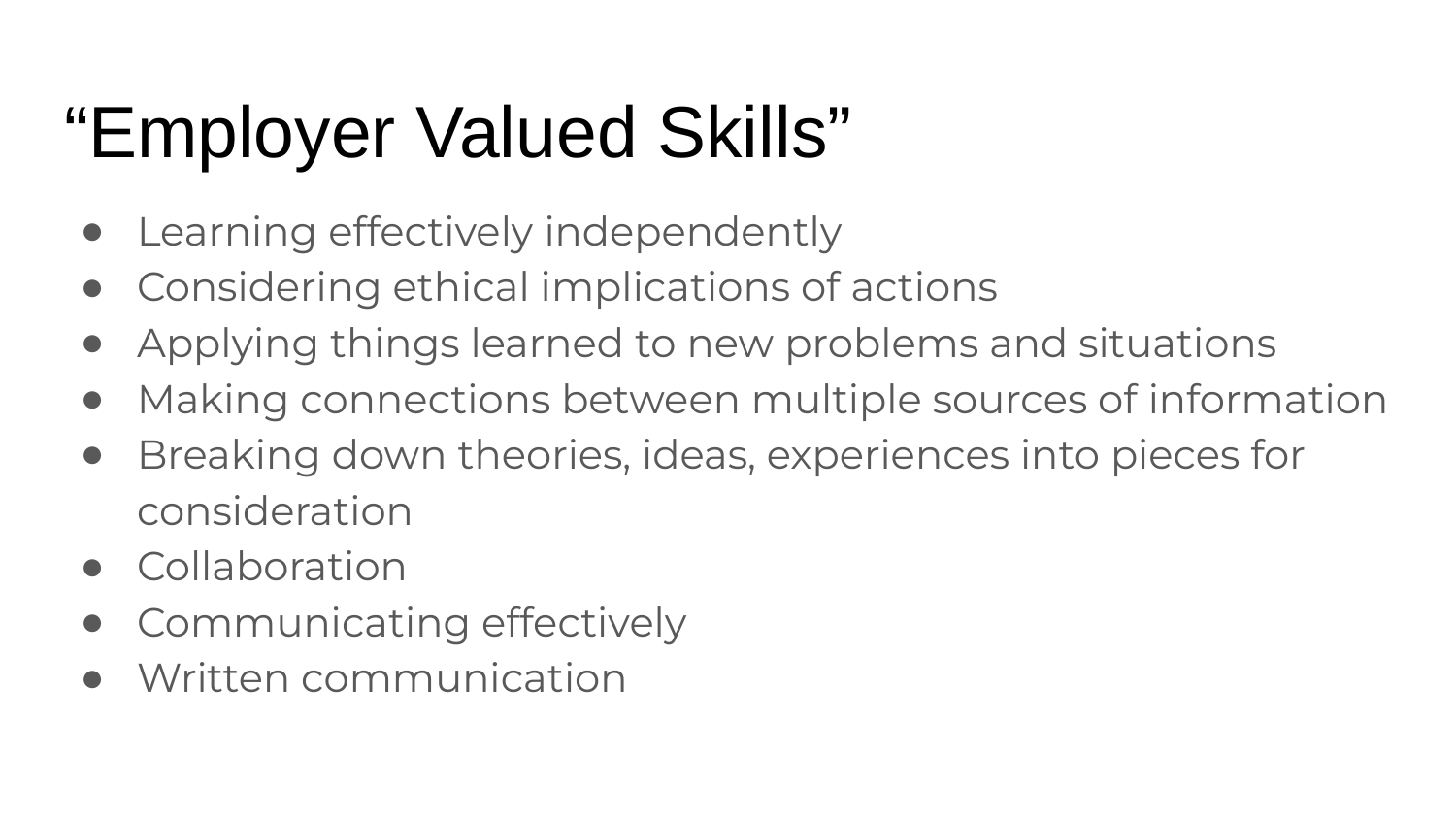

# “Employer Valued Skills”
Learning effectively independently
Considering ethical implications of actions
Applying things learned to new problems and situations
Making connections between multiple sources of information
Breaking down theories, ideas, experiences into pieces for consideration
Collaboration
Communicating effectively
Written communication